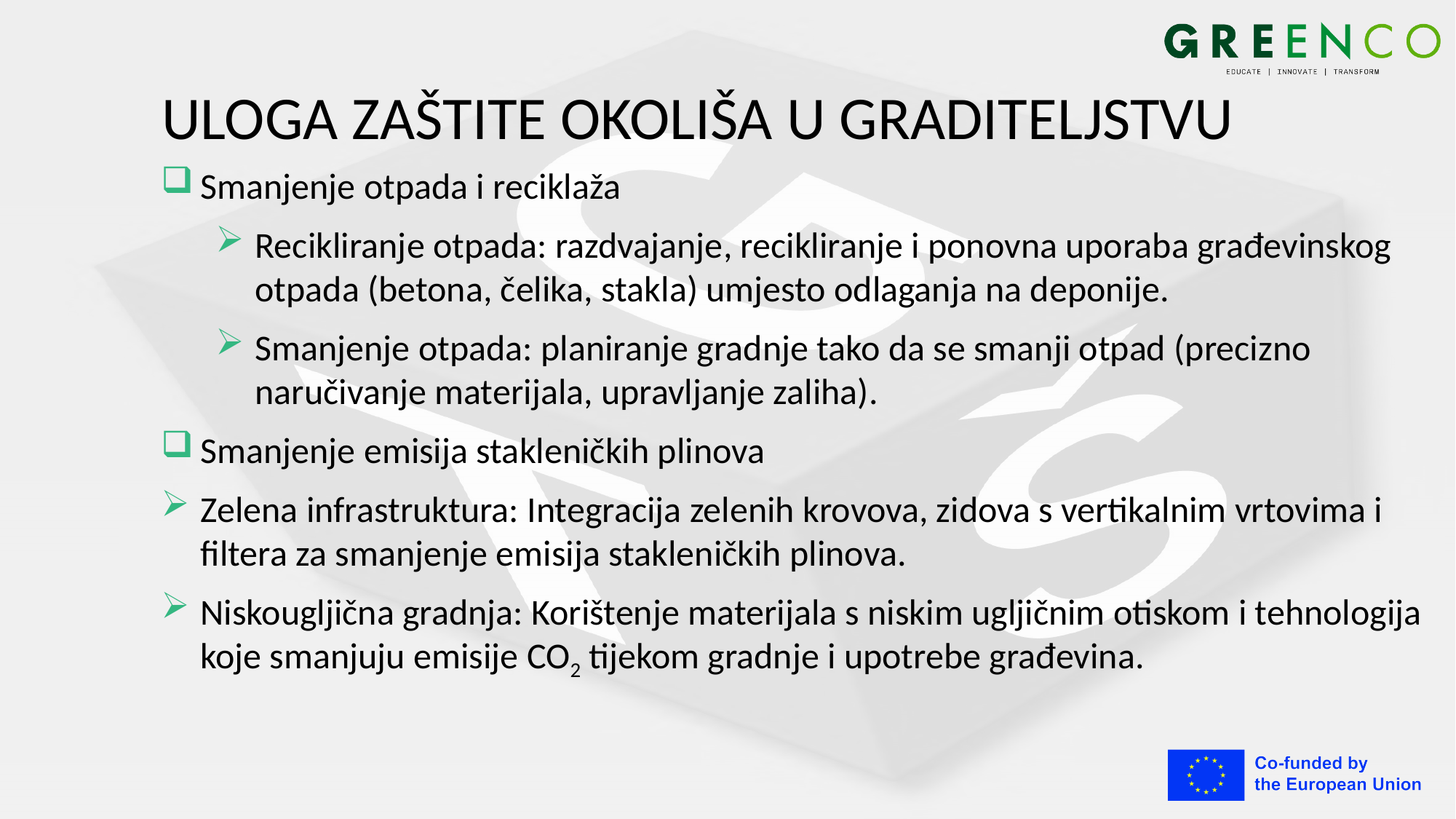

# ULOGA ZAŠTITE OKOLIŠA U GRADITELJSTVU
Smanjenje otpada i reciklaža
Recikliranje otpada: razdvajanje, recikliranje i ponovna uporaba građevinskog otpada (betona, čelika, stakla) umjesto odlaganja na deponije.
Smanjenje otpada: planiranje gradnje tako da se smanji otpad (precizno naručivanje materijala, upravljanje zaliha).
Smanjenje emisija stakleničkih plinova
Zelena infrastruktura: Integracija zelenih krovova, zidova s vertikalnim vrtovima i filtera za smanjenje emisija stakleničkih plinova.
Niskougljična gradnja: Korištenje materijala s niskim ugljičnim otiskom i tehnologija koje smanjuju emisije CO2 tijekom gradnje i upotrebe građevina.